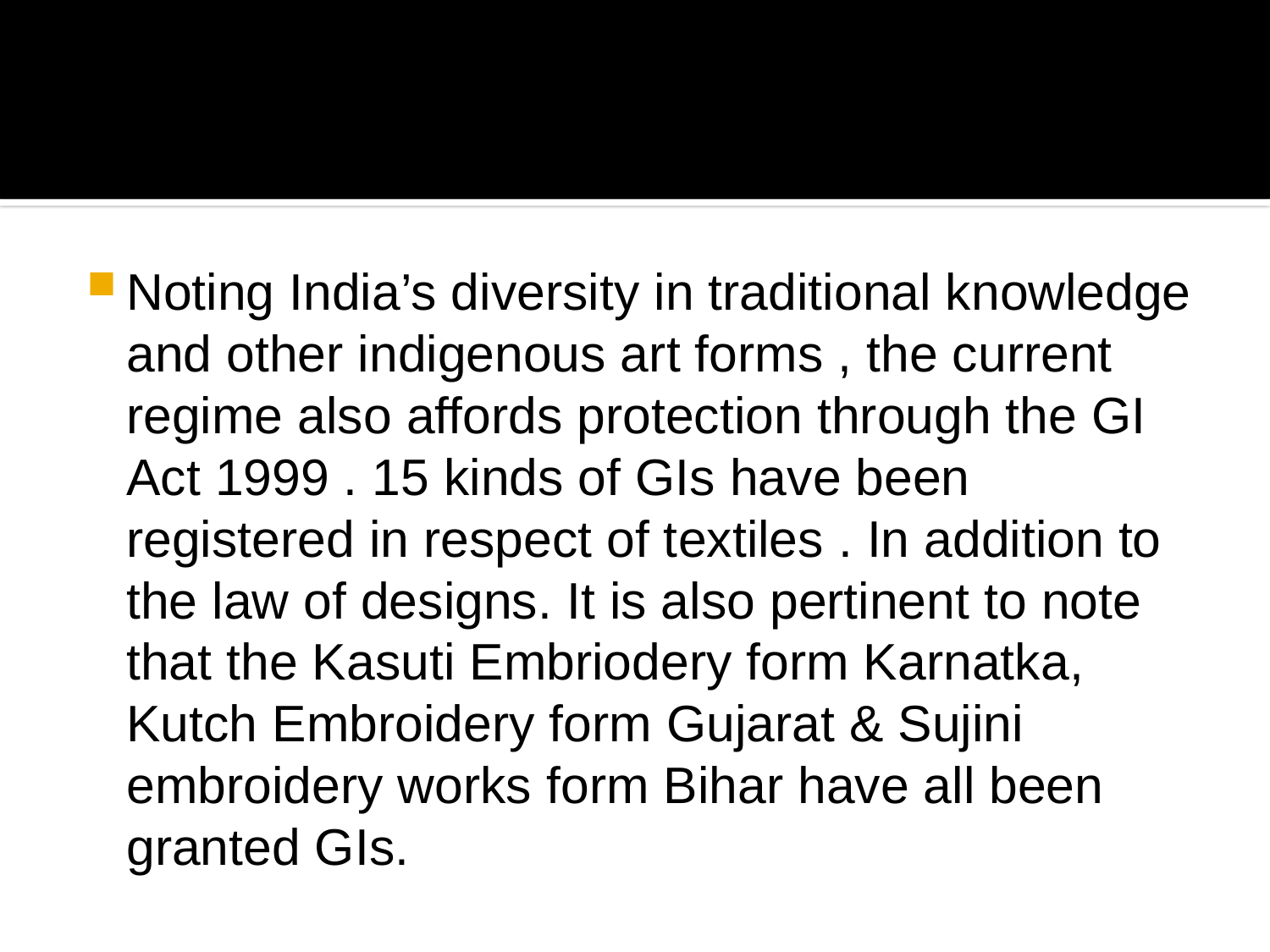

Noting India’s diversity in traditional knowledge and other indigenous art forms , the current regime also affords protection through the GI Act 1999 . 15 kinds of GIs have been registered in respect of textiles . In addition to the law of designs. It is also pertinent to note that the Kasuti Embriodery form Karnatka, Kutch Embroidery form Gujarat & Sujini embroidery works form Bihar have all been granted GIs.